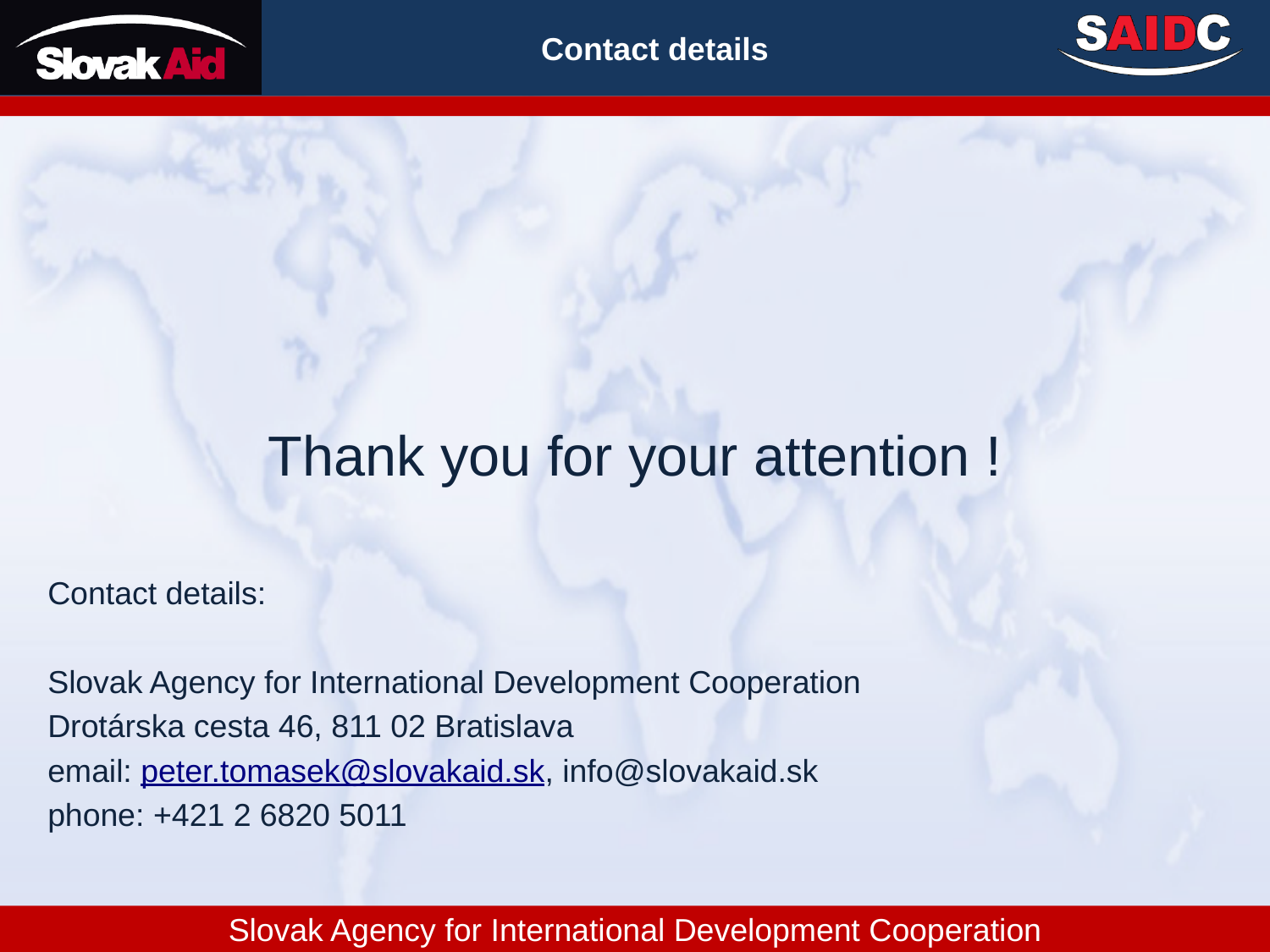

# Contact details

Thank you for your attention !

Contact details:

Slovak Agency for International Development Cooperation
Drotárska cesta 46, 811 02 Bratislava
email: peter.tomasek@slovakaid.sk, info@slovakaid.sk
phone: +421 2 6820 5011
Slovak Agency for International Development Cooperation